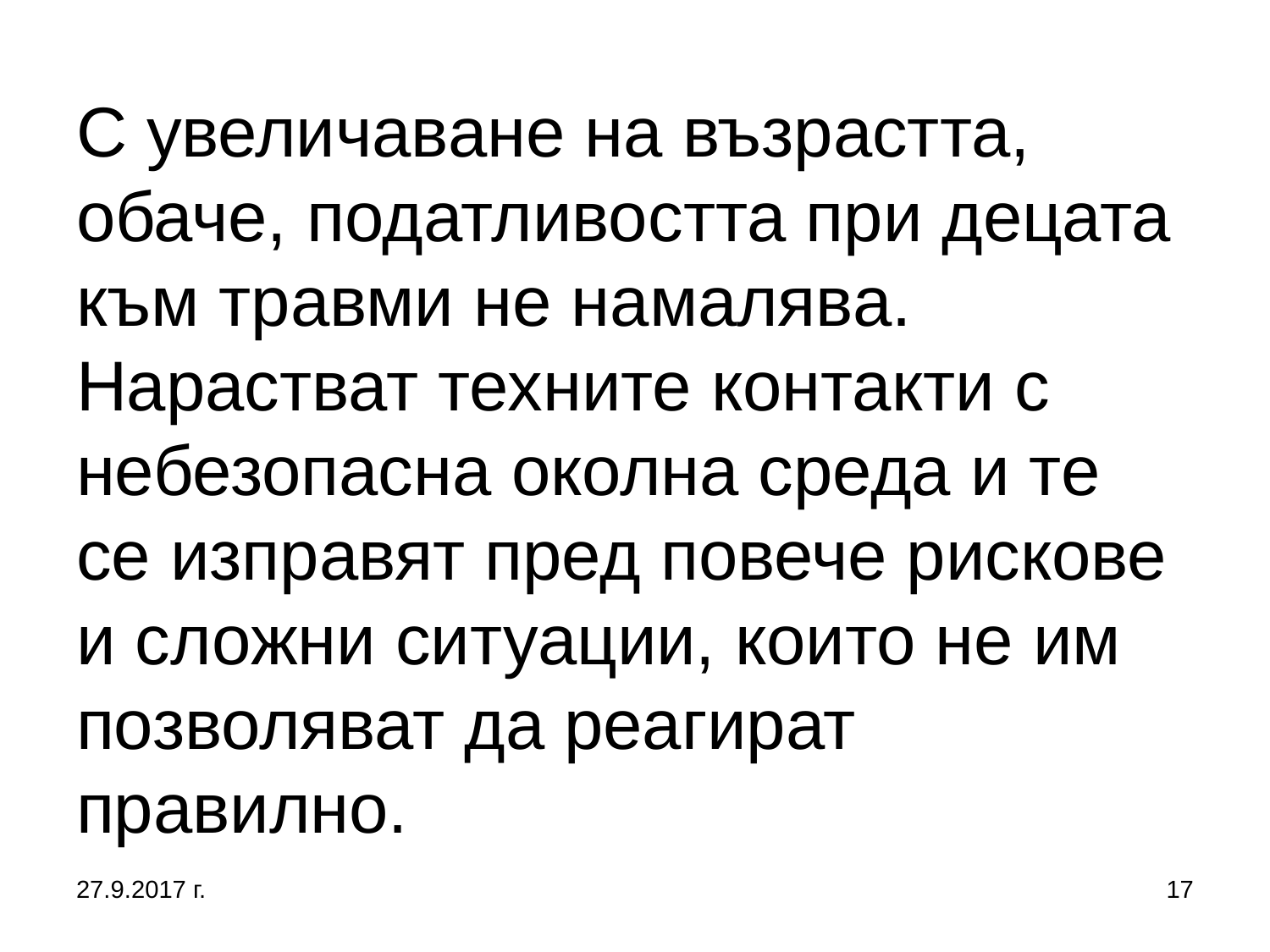

# С увеличаване на възрастта, обаче, податливостта при децата към травми не намалява. Нарастват техните контакти с небезопасна околна среда и те се изправят пред повече рискове и сложни ситуации, които не им позволяват да реагират правилно.
27.9.2017 г.
17